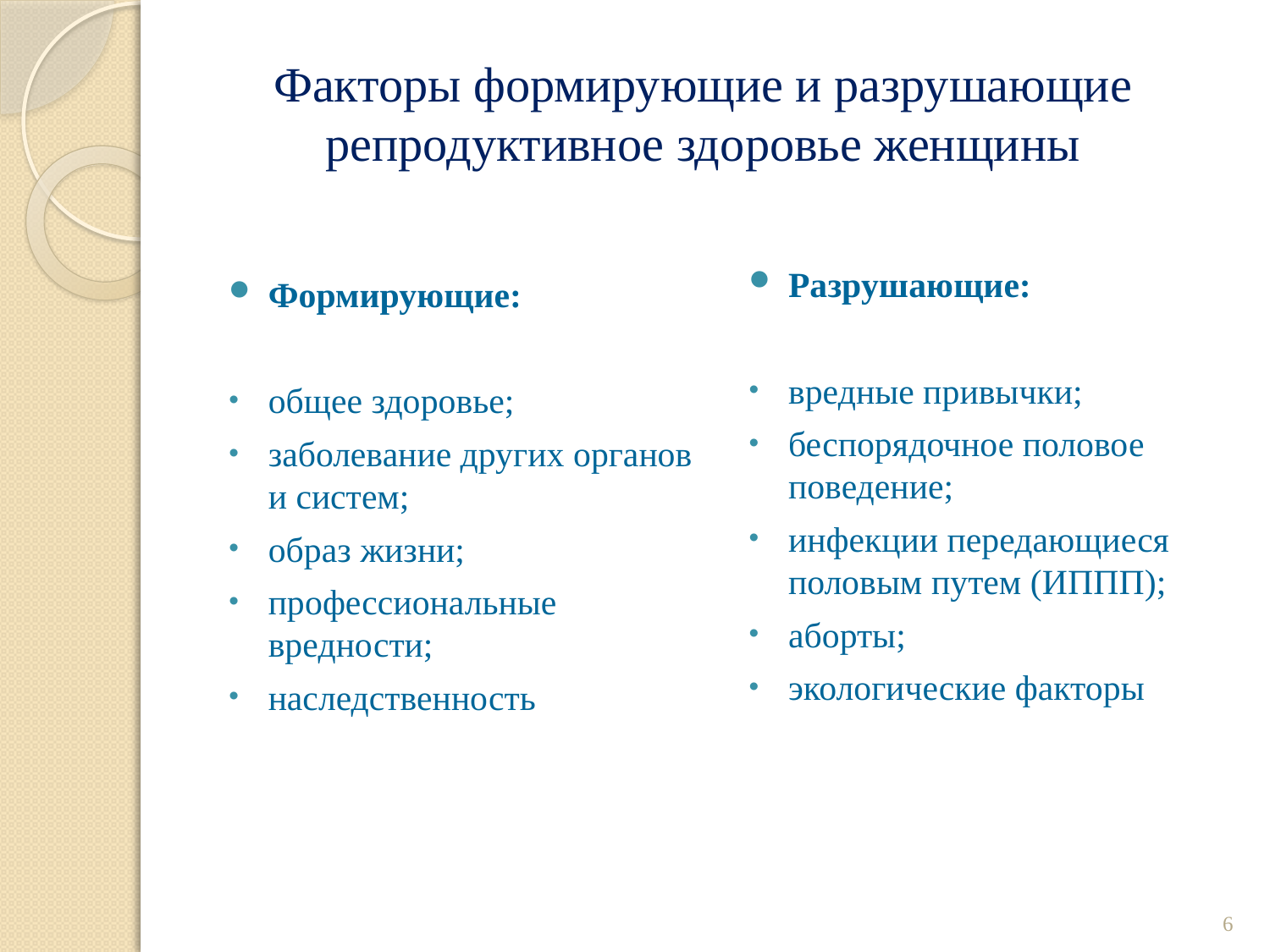

# Факторы формирующие и разрушающие репродуктивное здоровье женщины
Разрушающие:

вредные привычки;
беспорядочное половое поведение;
инфекции передающиеся половым путем (ИППП);
аборты;
экологические факторы

Формирующие:

общее здоровье;
заболевание других органов и систем;
образ жизни;
профессиональные вредности;
наследственность
6